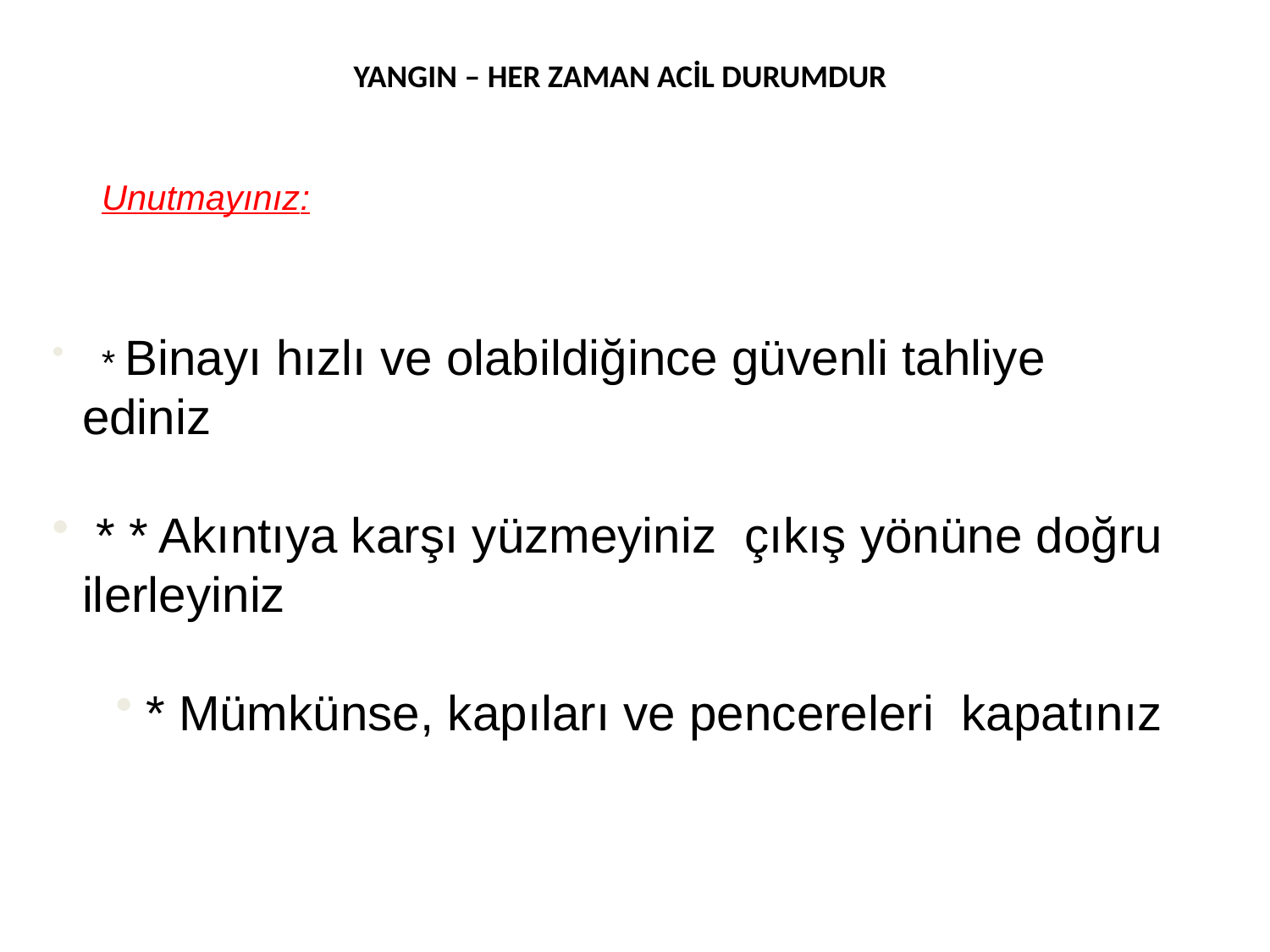

YANGIN – HER ZAMAN ACİL DURUMDUR
Unutmayınız:
  * Binayı hızlı ve olabildiğince güvenli tahliye  ediniz

 * * Akıntıya karşı yüzmeyiniz  çıkış yönüne doğru ilerleyiniz

* Mümkünse, kapıları ve pencereleri  kapatınız